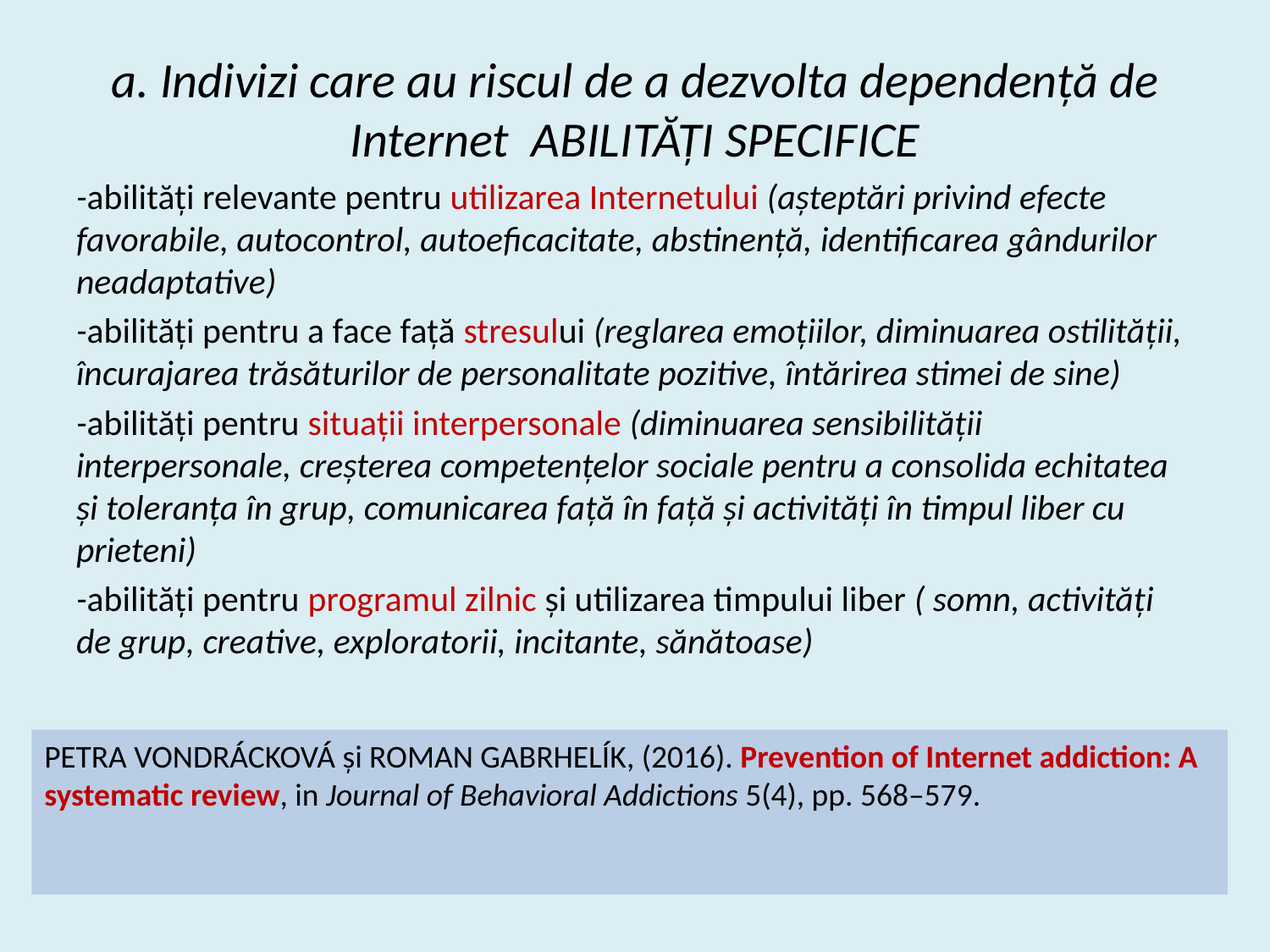

a. Indivizi care au riscul de a dezvolta dependență de Internet  ABILITĂȚI SPECIFICE
-abilități relevante pentru utilizarea Internetului (așteptări privind efecte favorabile, autocontrol, autoeficacitate, abstinență, identificarea gândurilor neadaptative)
-abilități pentru a face față stresului (reglarea emoțiilor, diminuarea ostilității, încurajarea trăsăturilor de personalitate pozitive, întărirea stimei de sine)
-abilități pentru situații interpersonale (diminuarea sensibilității interpersonale, creșterea competențelor sociale pentru a consolida echitatea și toleranța în grup, comunicarea față în față și activități în timpul liber cu prieteni)
-abilități pentru programul zilnic și utilizarea timpului liber ( somn, activități de grup, creative, exploratorii, incitante, sănătoase)

PETRA VONDRÁCKOVÁ și ROMAN GABRHELÍK, (2016). Prevention of Internet addiction: A systematic review, in Journal of Behavioral Addictions 5(4), pp. 568–579.